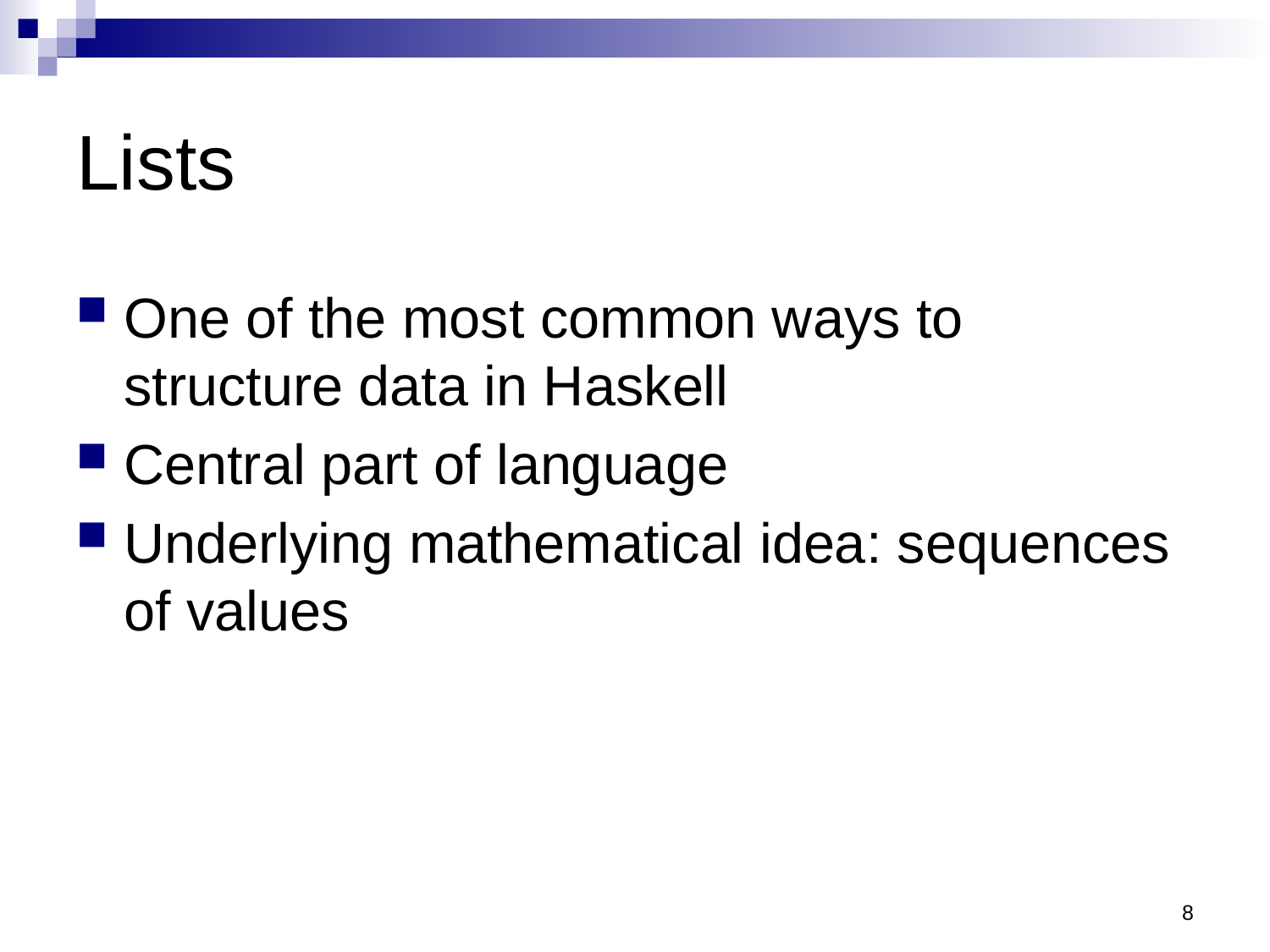

# Lists
One of the most common ways to structure data in Haskell
Central part of language
Underlying mathematical idea: sequences of values
8